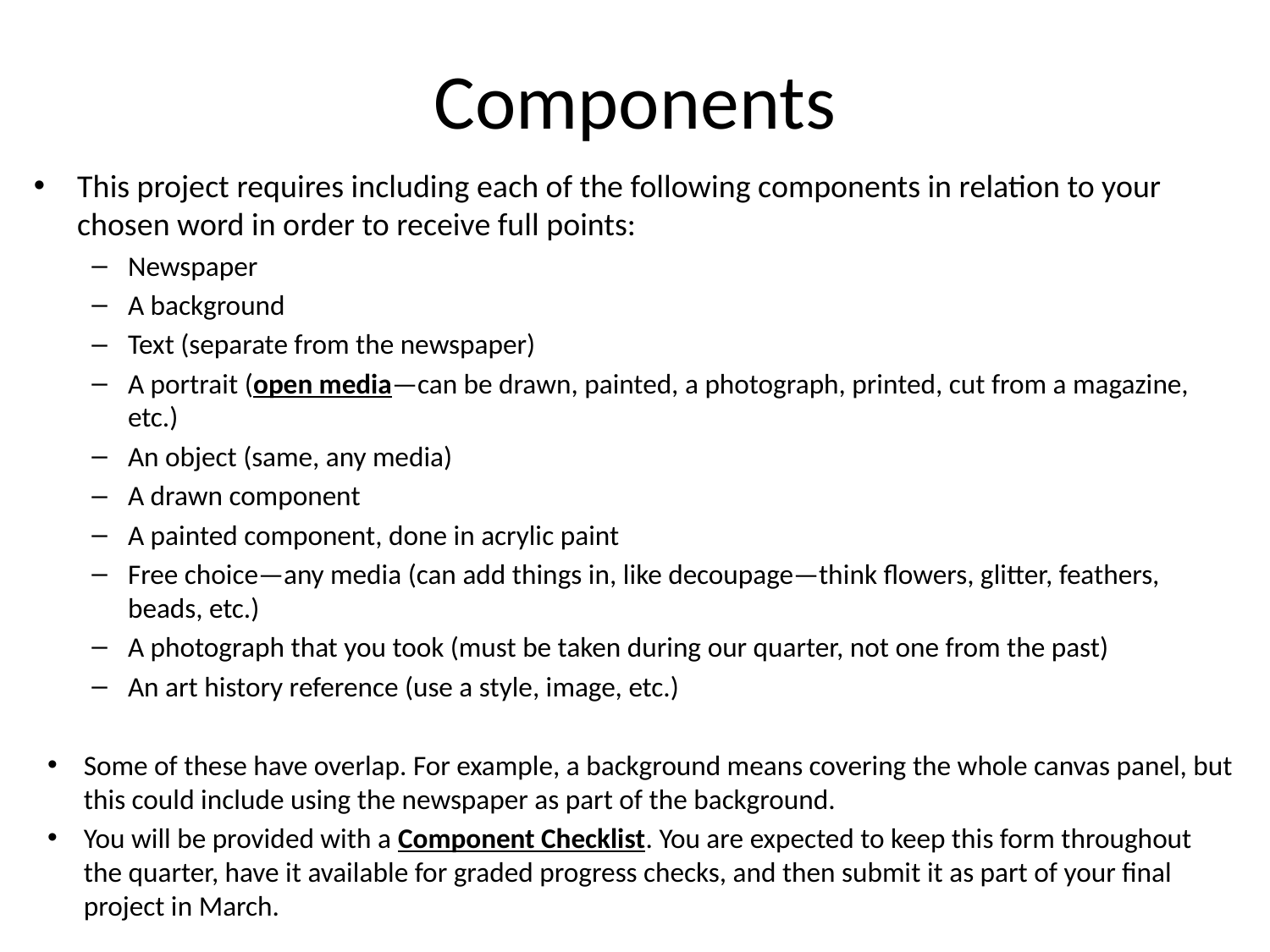

# Components
This project requires including each of the following components in relation to your chosen word in order to receive full points:
Newspaper
A background
Text (separate from the newspaper)
A portrait (open media—can be drawn, painted, a photograph, printed, cut from a magazine, etc.)
An object (same, any media)
A drawn component
A painted component, done in acrylic paint
Free choice—any media (can add things in, like decoupage—think flowers, glitter, feathers, beads, etc.)
A photograph that you took (must be taken during our quarter, not one from the past)
An art history reference (use a style, image, etc.)

Some of these have overlap. For example, a background means covering the whole canvas panel, but this could include using the newspaper as part of the background.
You will be provided with a Component Checklist. You are expected to keep this form throughout the quarter, have it available for graded progress checks, and then submit it as part of your final project in March.